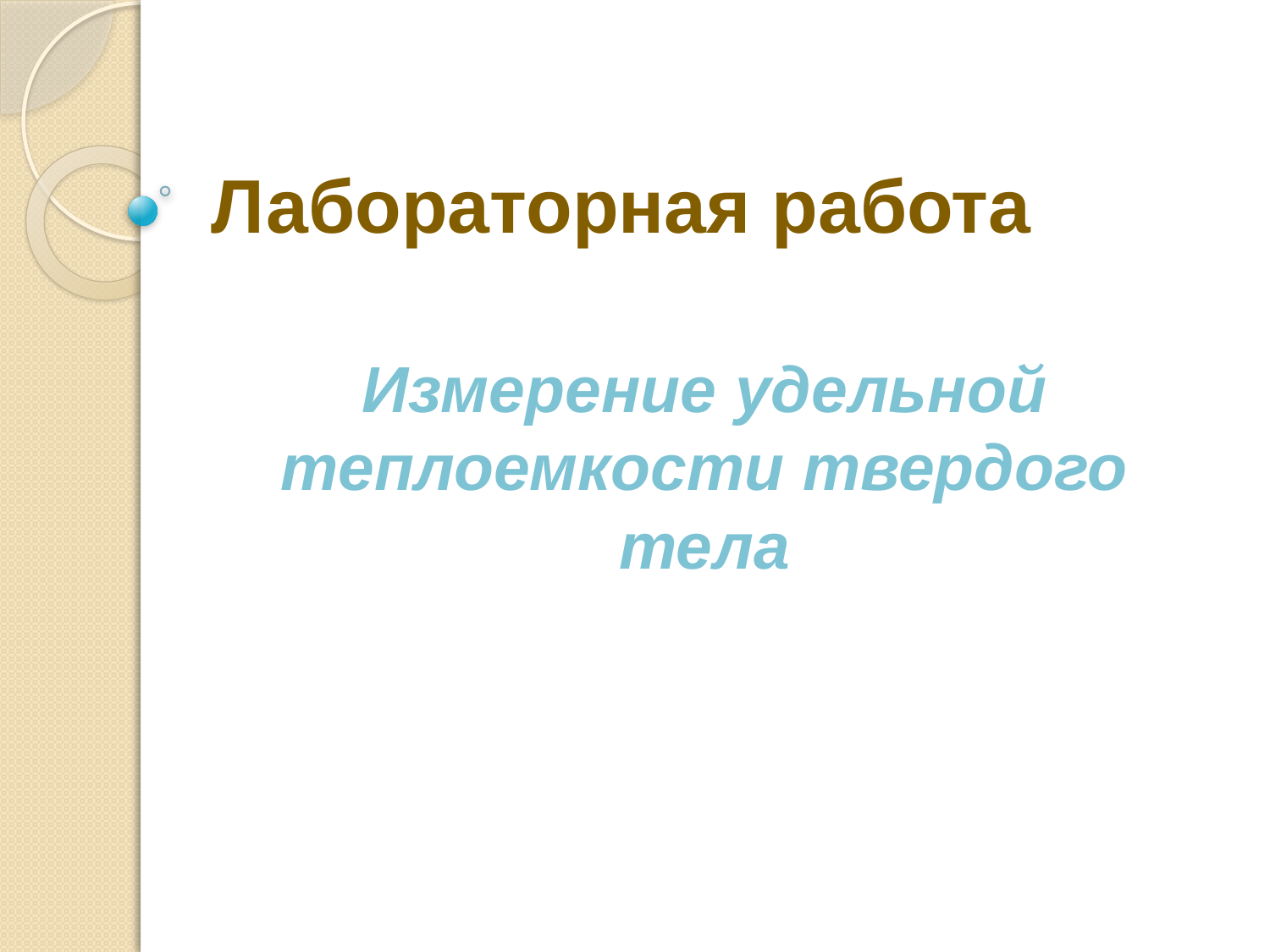

# Лабораторная работа
Измерение удельной теплоемкости твердого тела